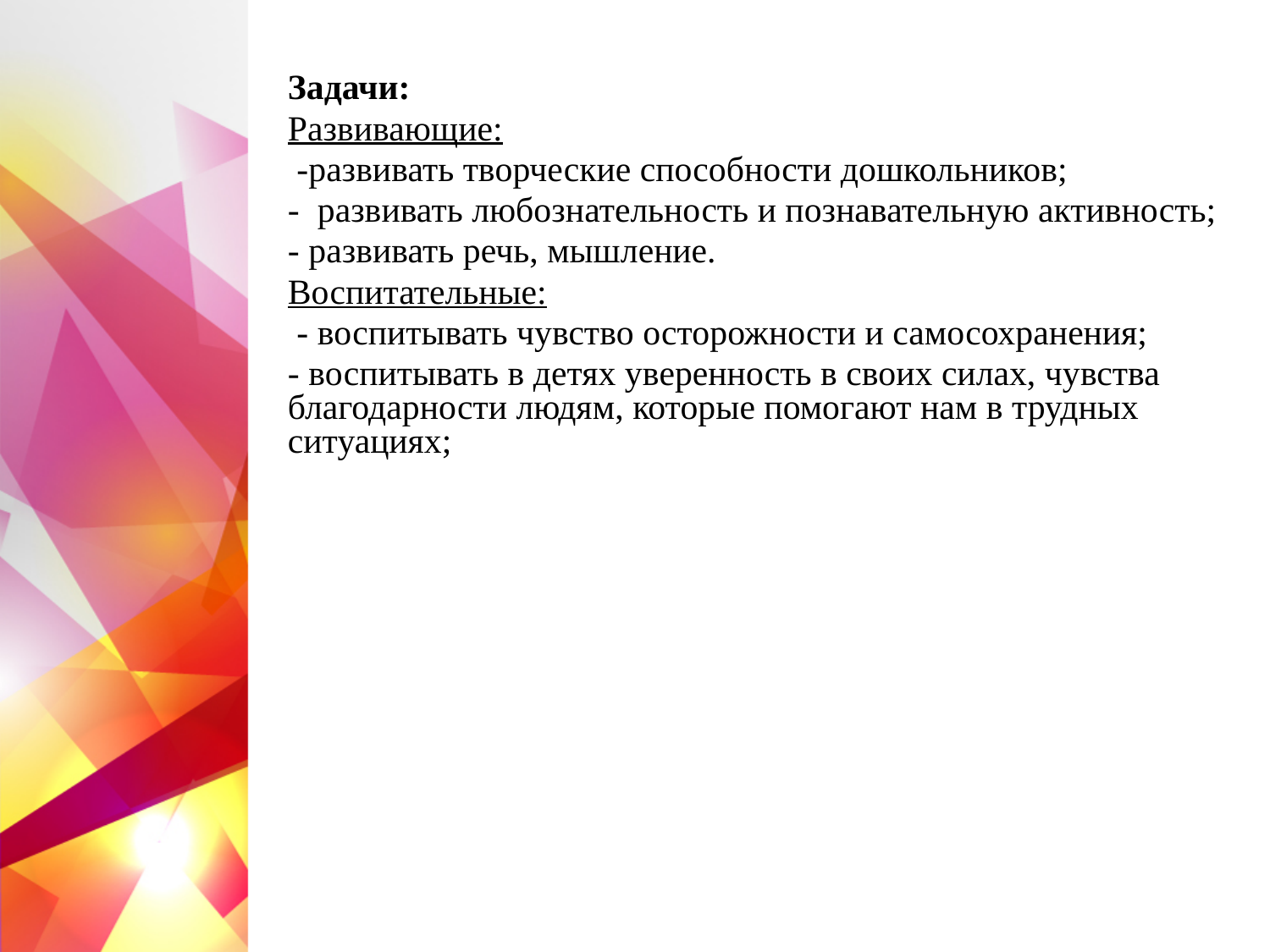

Задачи:
Развивающие:
 -развивать творческие способности дошкольников;
-  развивать любознательность и познавательную активность;
- развивать речь, мышление.
Воспитательные:
 - воспитывать чувство осторожности и самосохранения;
- воспитывать в детях уверенность в своих силах, чувства благодарности людям, которые помогают нам в трудных ситуациях;